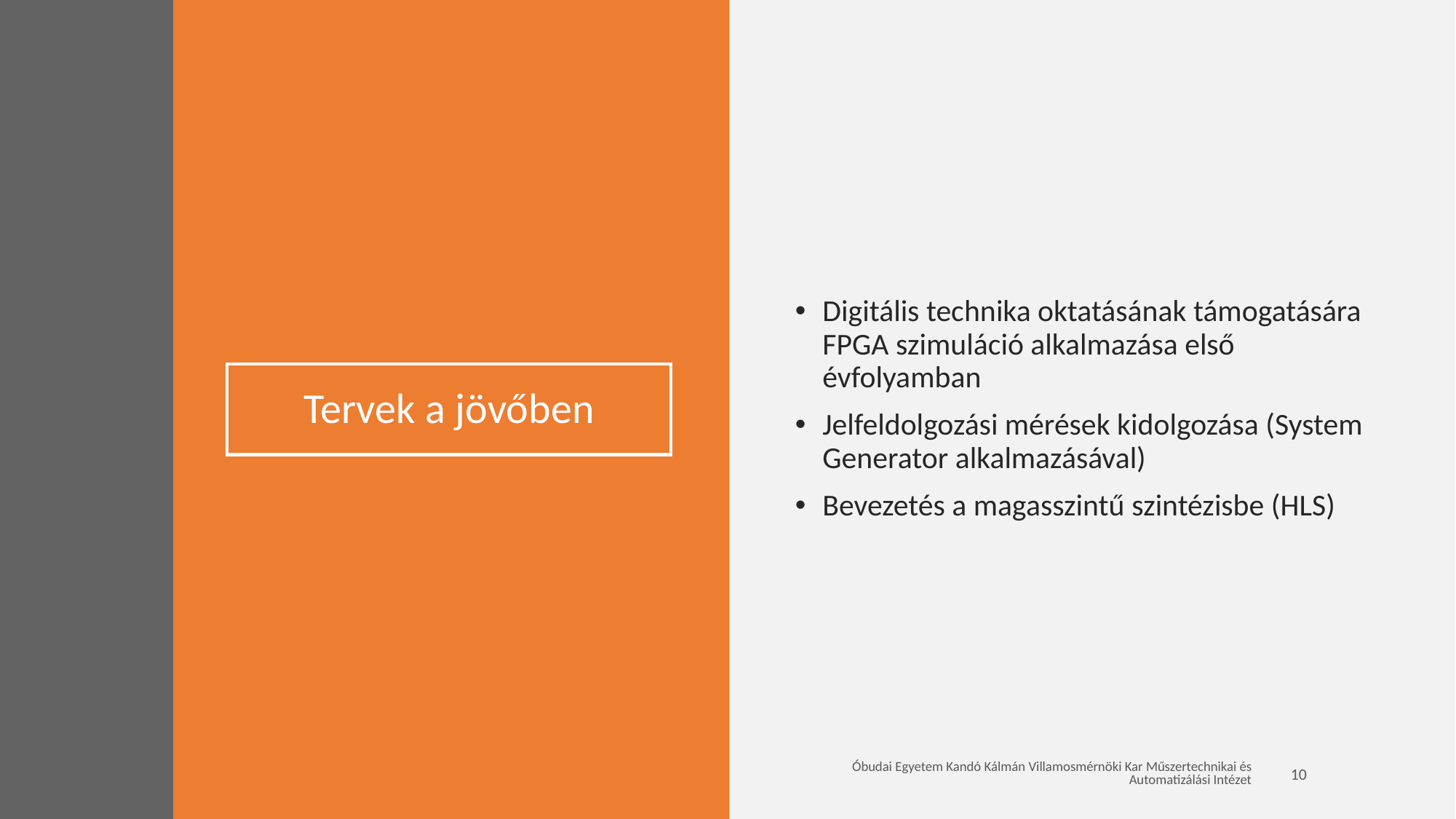

Digitális technika oktatásának támogatására FPGA szimuláció alkalmazása első évfolyamban
Jelfeldolgozási mérések kidolgozása (System Generator alkalmazásával)
Bevezetés a magasszintű szintézisbe (HLS)
# Tervek a jövőben
10
Óbudai Egyetem Kandó Kálmán Villamosmérnöki Kar Műszertechnikai és Automatizálási Intézet